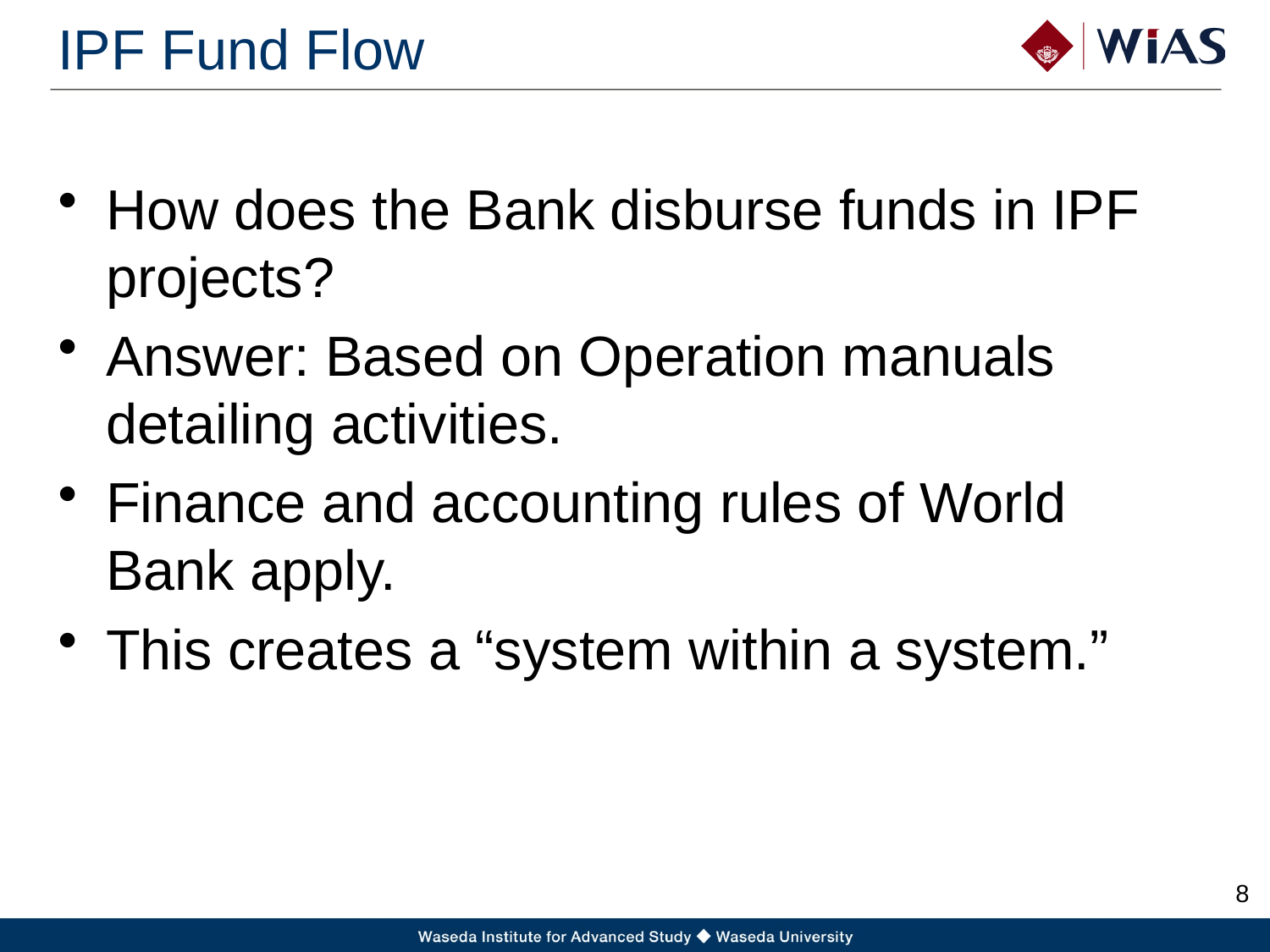

# IPF Fund Flow
How does the Bank disburse funds in IPF projects?
Answer: Based on Operation manuals detailing activities.
Finance and accounting rules of World Bank apply.
This creates a “system within a system.”
8